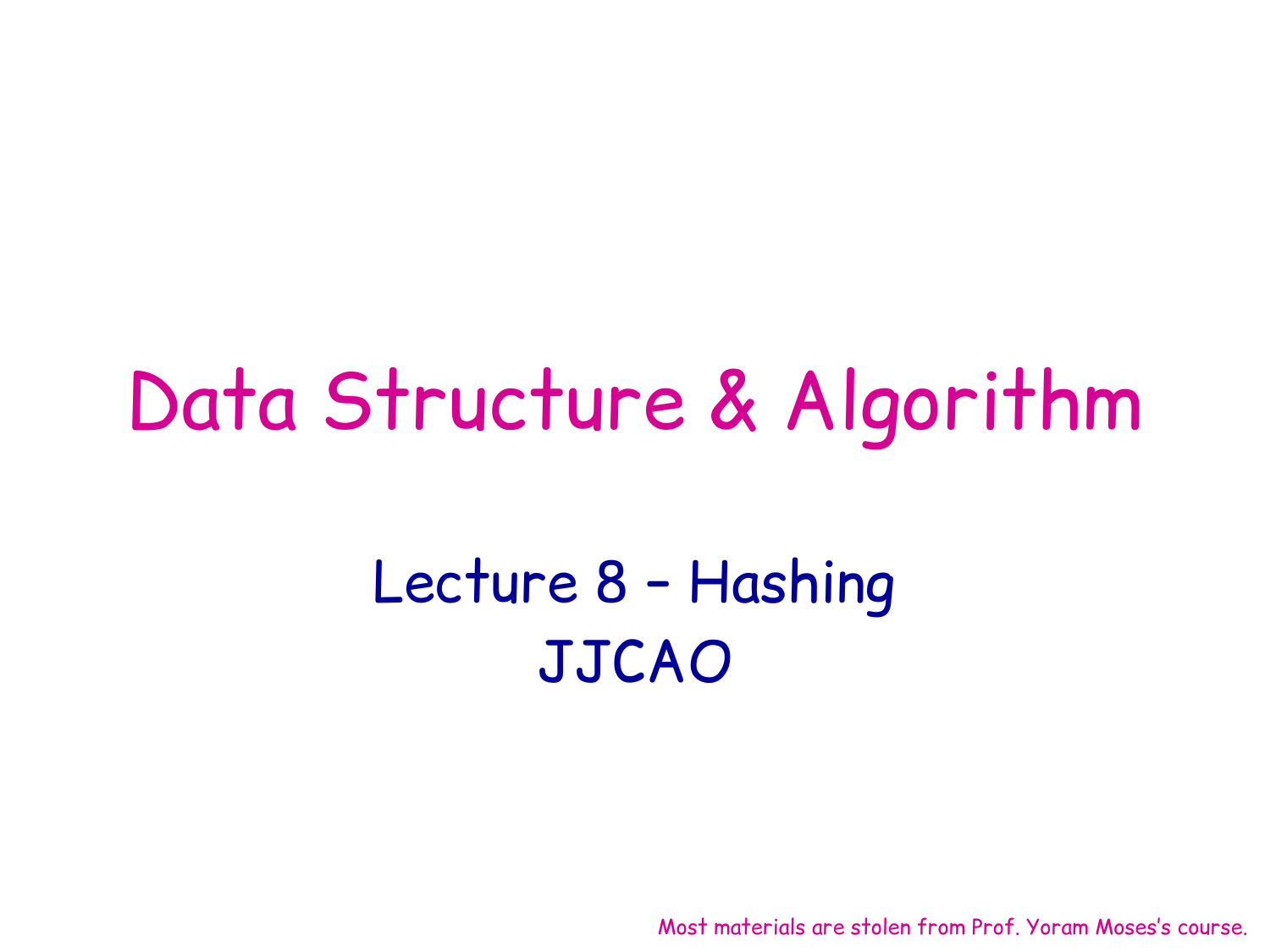

# Data Structure & Algorithm
Lecture 8 – Hashing
JJCAO
Most materials are stolen from Prof. Yoram Moses’s course.